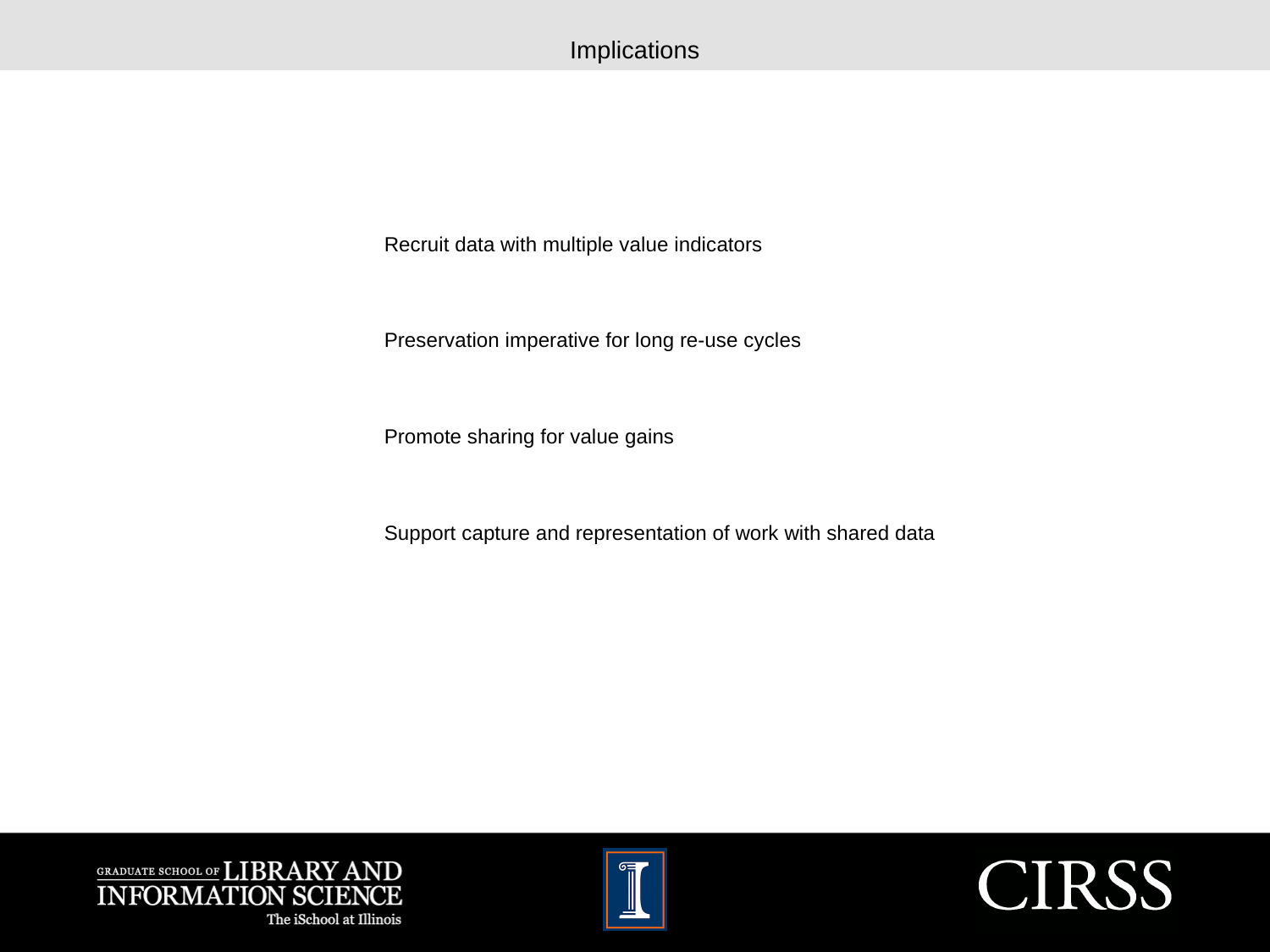

Implications
Recruit data with multiple value indicators

Preservation imperative for long re-use cycles

Promote sharing for value gains

Support capture and representation of work with shared data